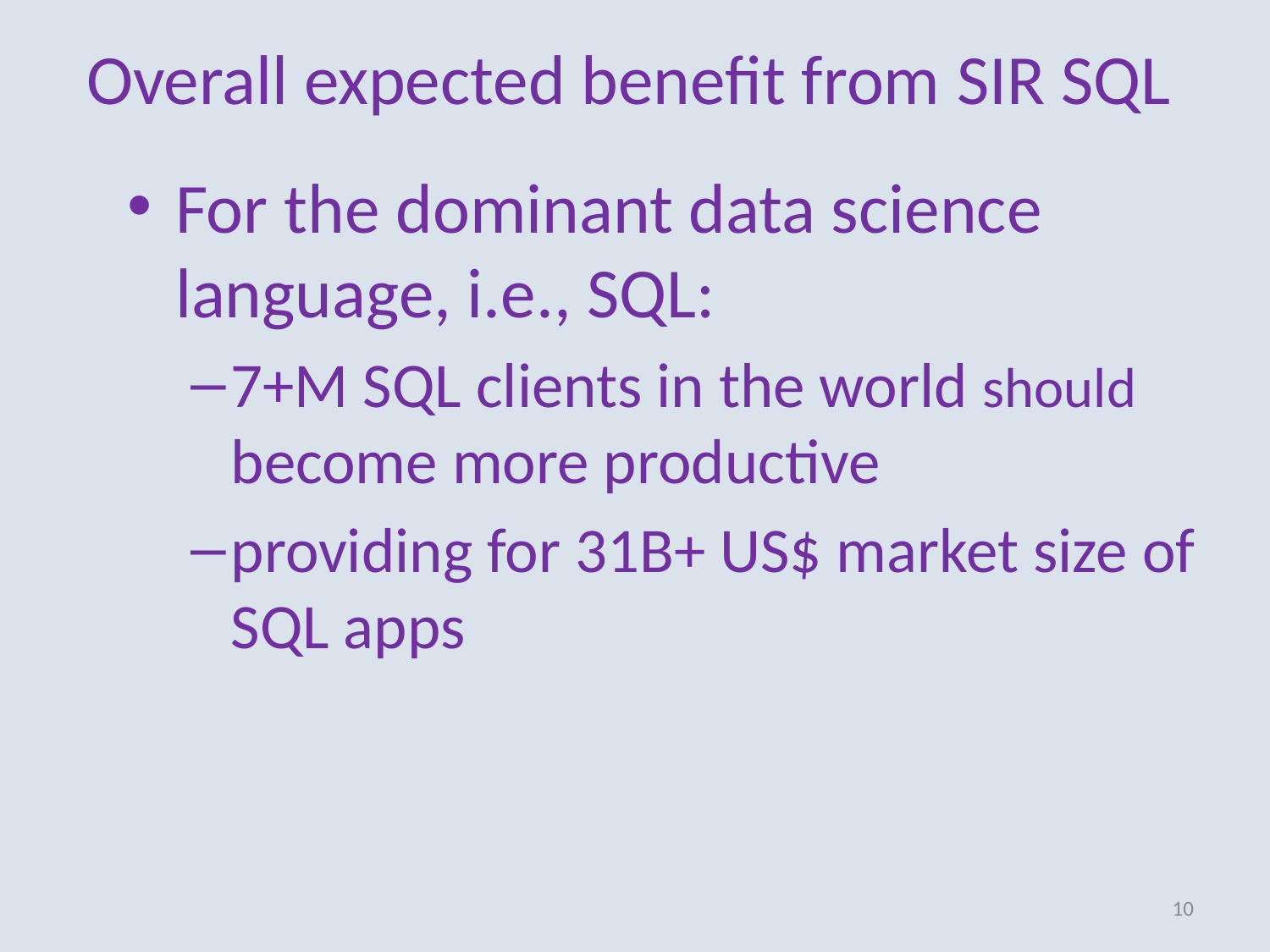

# Overall expected benefit from SIR SQL
For the dominant data science language, i.e., SQL:
7+M SQL clients in the world should become more productive
providing for 31B+ US$ market size of SQL apps

10